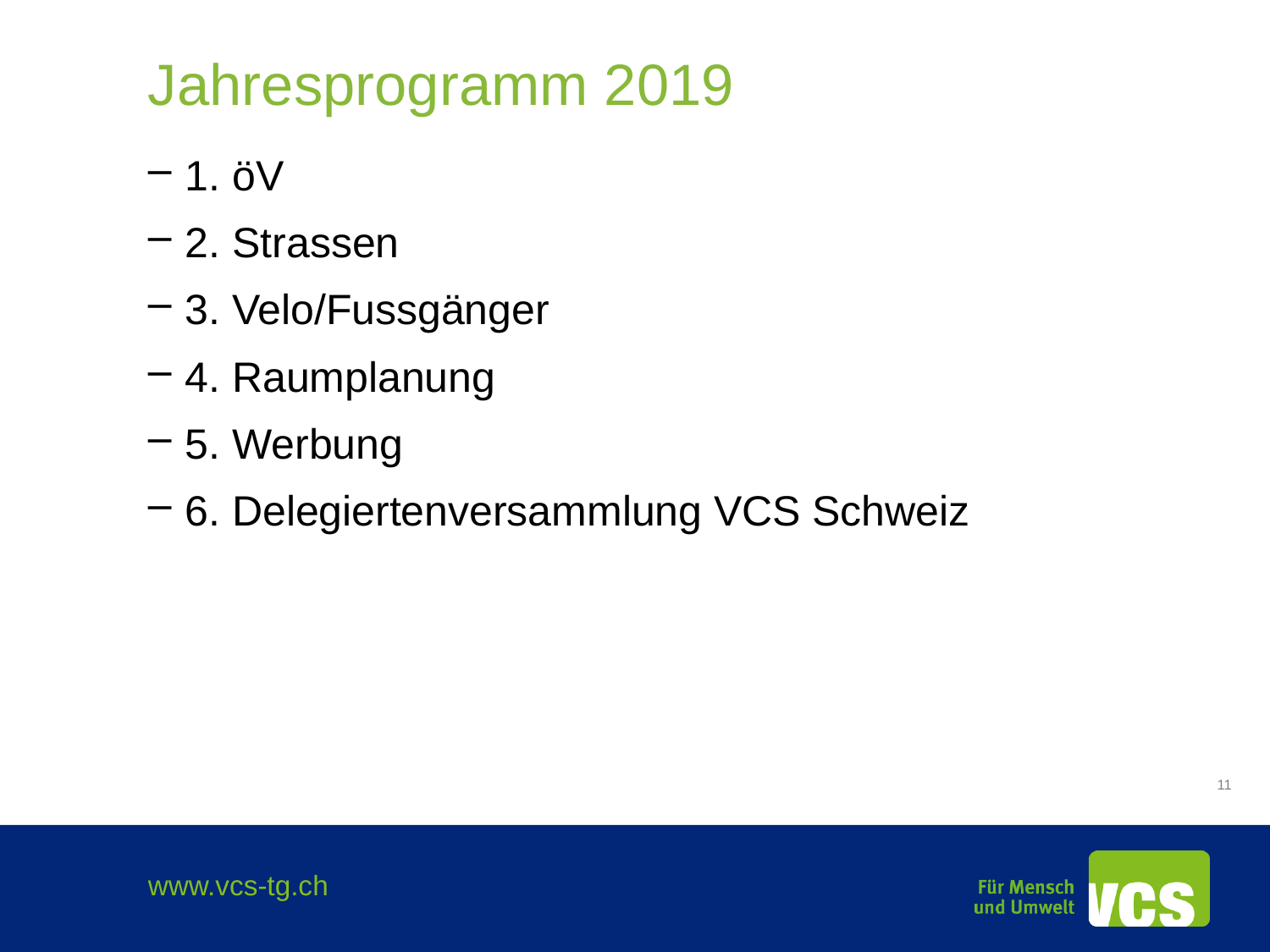

# Jahresprogramm 2019
1. öV
2. Strassen
3. Velo/Fussgänger
4. Raumplanung
5. Werbung
6. Delegiertenversammlung VCS Schweiz